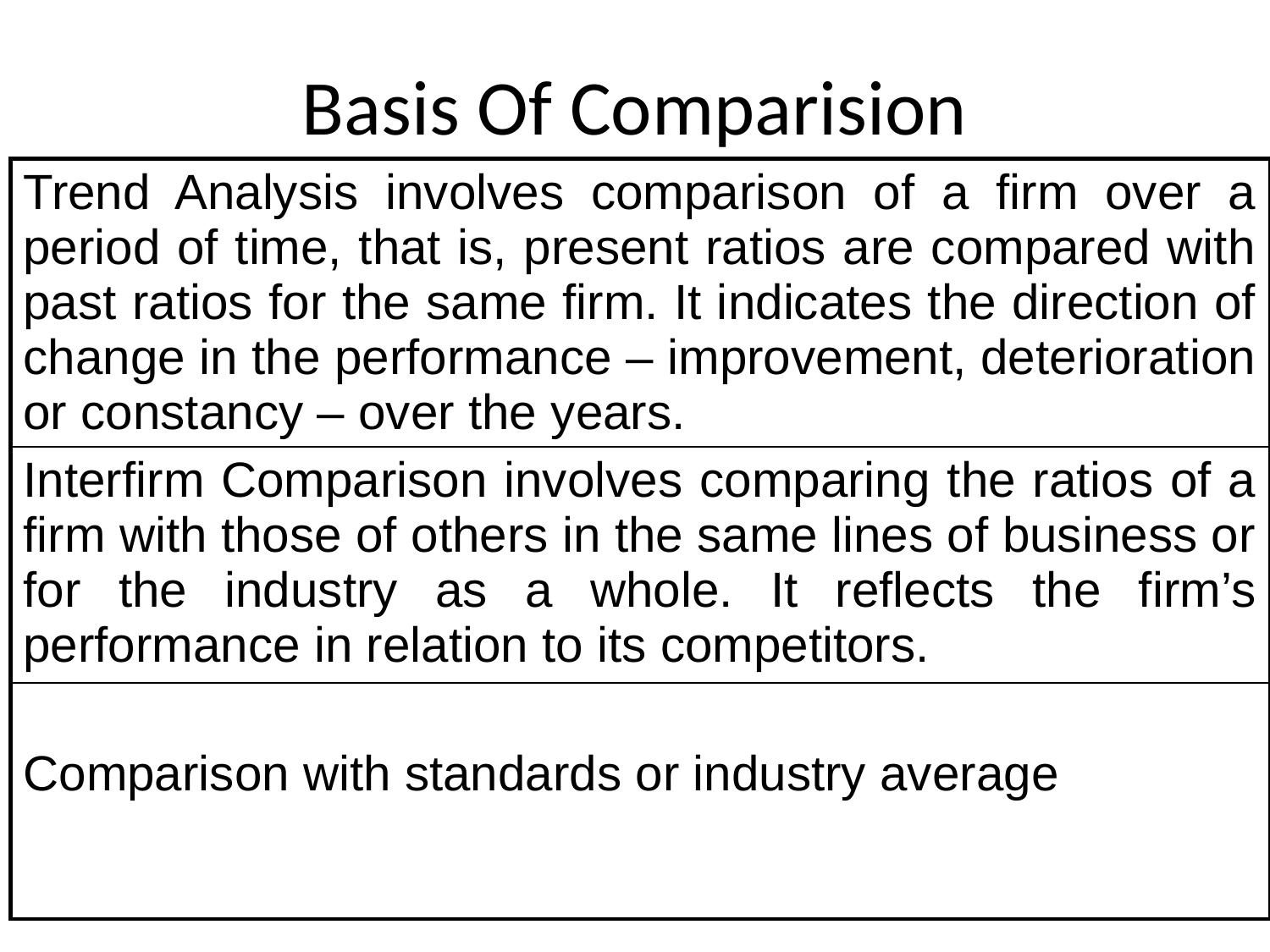

# Basis Of Comparision
| Trend Analysis involves comparison of a firm over a period of time, that is, present ratios are compared with past ratios for the same firm. It indicates the direction of change in the performance – improvement, deterioration or constancy – over the years. |
| --- |
| Interfirm Comparison involves comparing the ratios of a firm with those of others in the same lines of business or for the industry as a whole. It reflects the firm’s performance in relation to its competitors. |
| Comparison with standards or industry average |